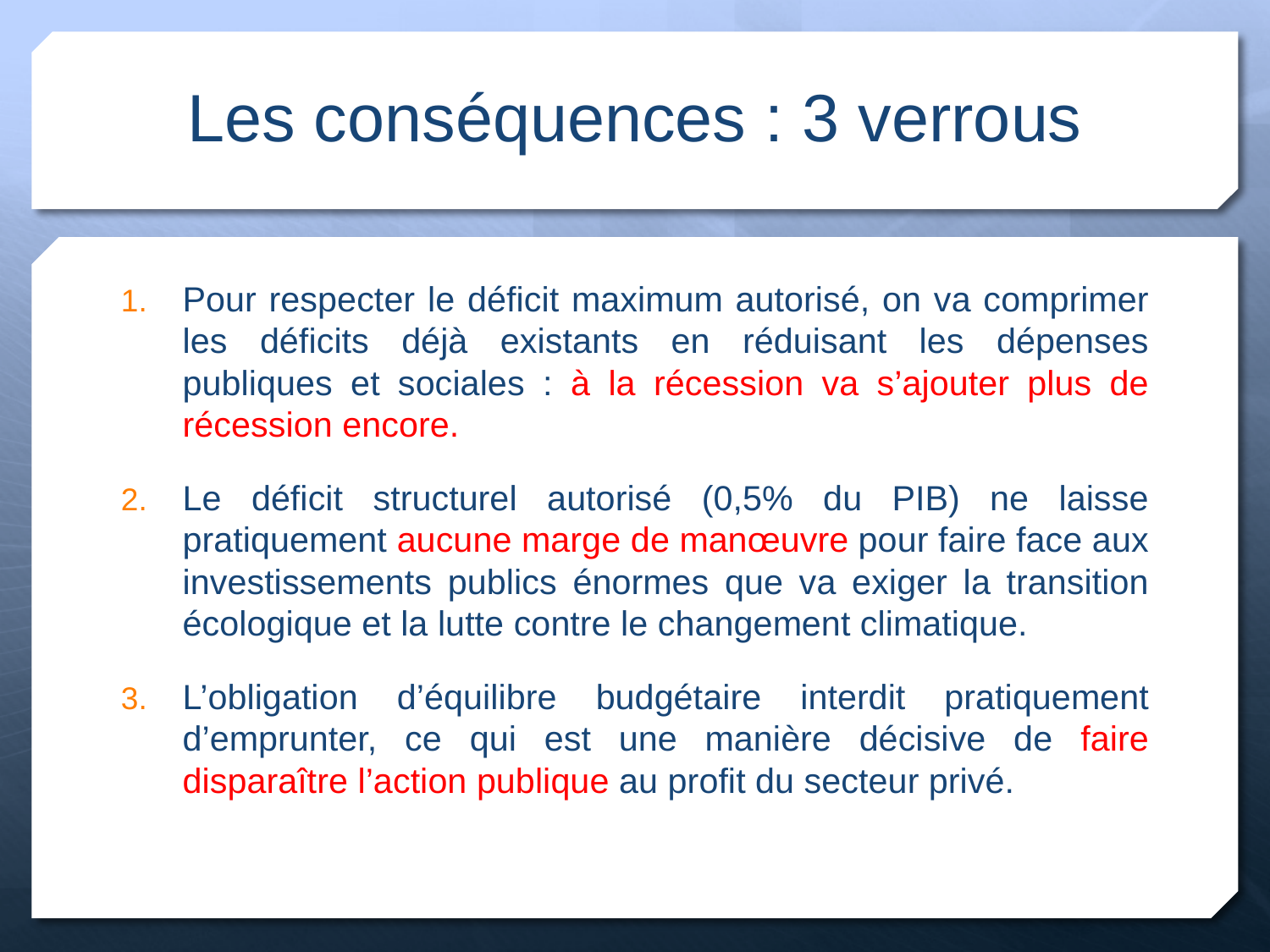

# Les conséquences : 3 verrous
Pour respecter le déficit maximum autorisé, on va comprimer les déficits déjà existants en réduisant les dépenses publiques et sociales : à la récession va s’ajouter plus de récession encore.
Le déficit structurel autorisé (0,5% du PIB) ne laisse pratiquement aucune marge de manœuvre pour faire face aux investissements publics énormes que va exiger la transition écologique et la lutte contre le changement climatique.
L’obligation d’équilibre budgétaire interdit pratiquement d’emprunter, ce qui est une manière décisive de faire disparaître l’action publique au profit du secteur privé.